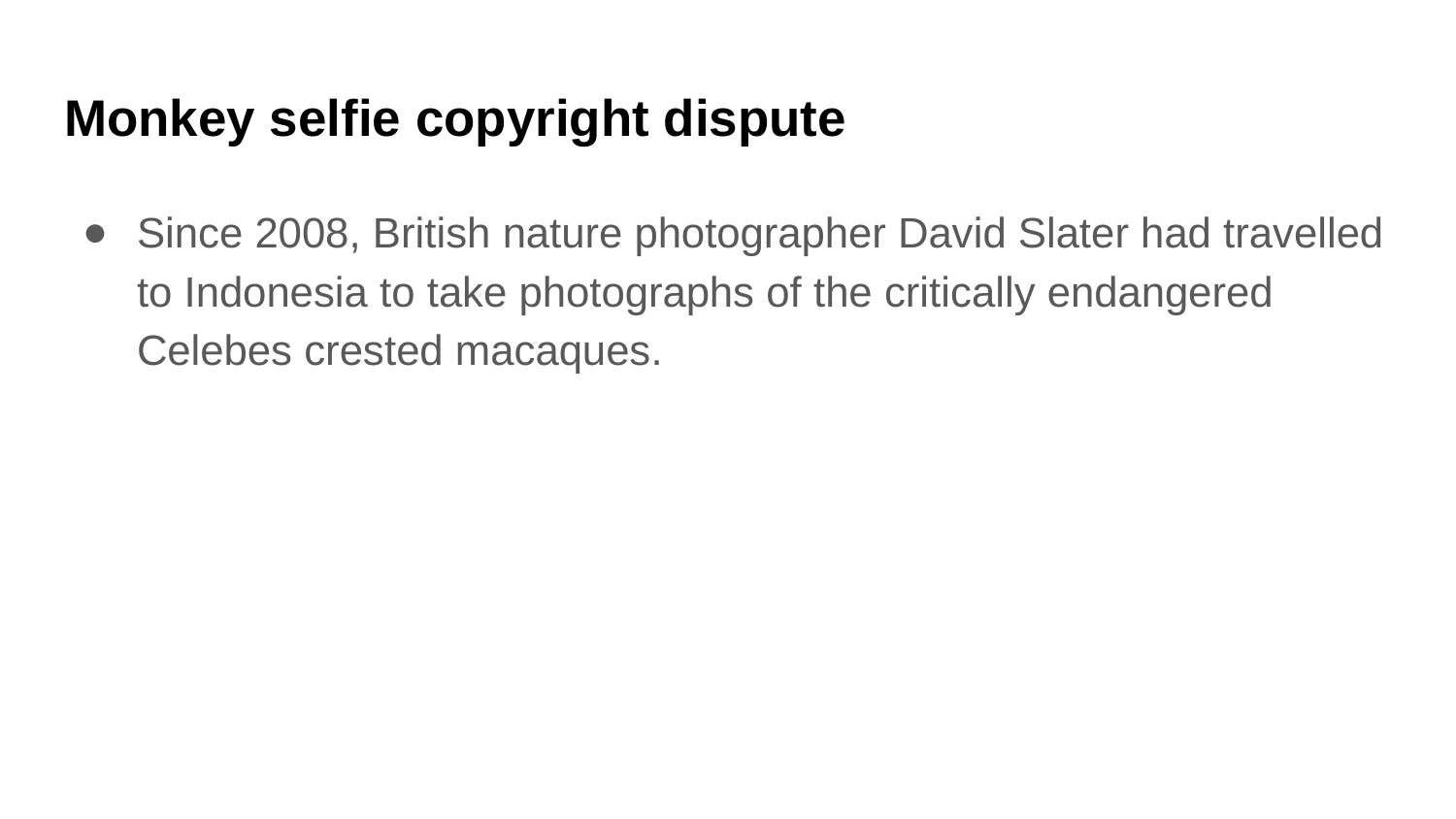

# Monkey selfie copyright dispute
Since 2008, British nature photographer David Slater had travelled to Indonesia to take photographs of the critically endangered Celebes crested macaques.